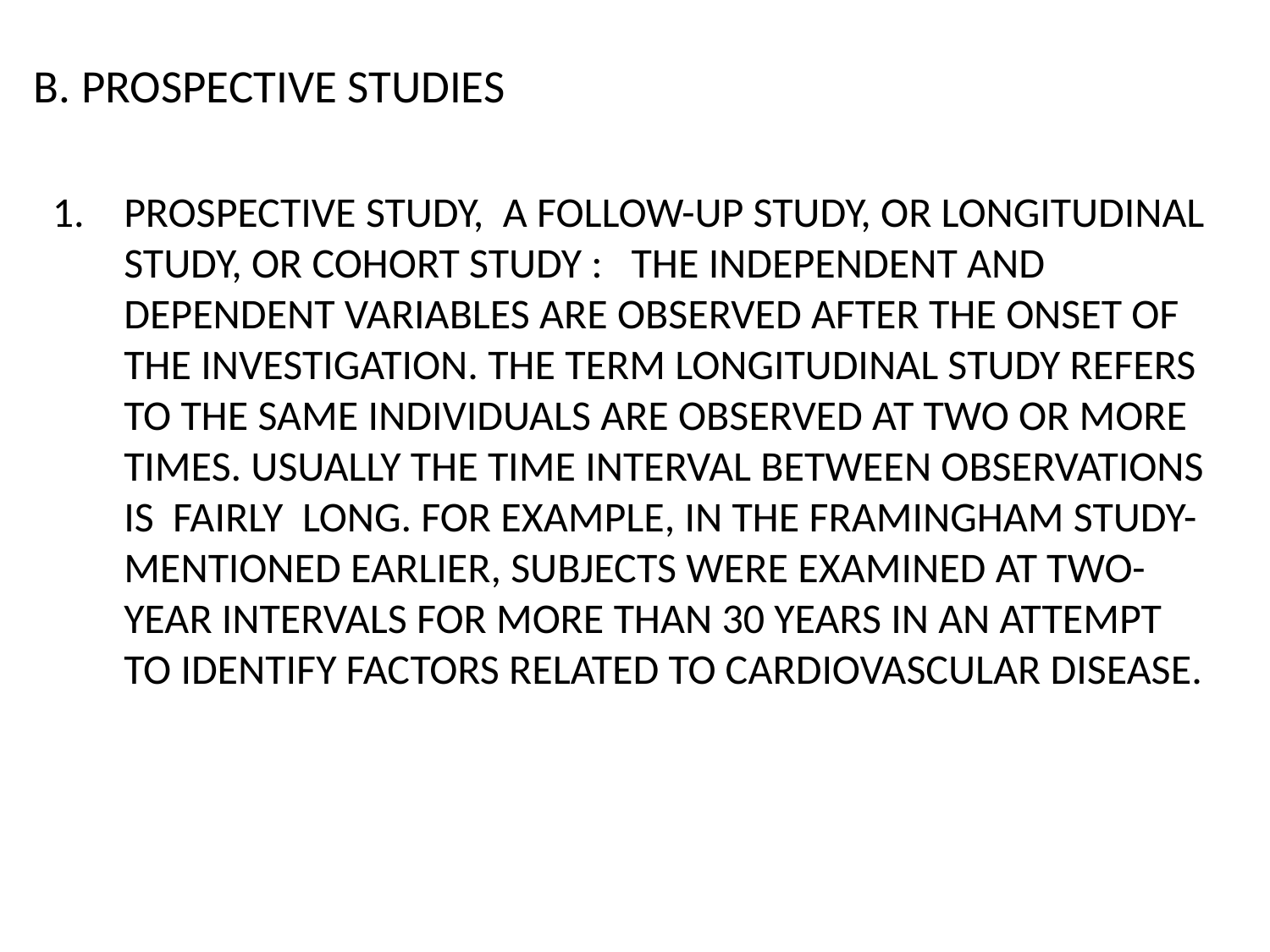

# B. PROSPECTIVE STUDIES
PROSPECTIVE STUDY,  A FOLLOW-UP STUDY, OR LONGITUDINAL STUDY, OR COHORT STUDY :   THE INDEPENDENT AND DEPENDENT VARIABLES ARE OBSERVED AFTER THE ONSET OF THE INVESTIGATION. THE TERM LONGITUDINAL STUDY REFERS TO THE SAME INDIVIDUALS ARE OBSERVED AT TWO OR MORE TIMES. USUALLY THE TIME INTERVAL BETWEEN OBSERVATIONS IS  FAIRLY  LONG. FOR EXAMPLE, IN THE FRAMINGHAM STUDY- MENTIONED EARLIER, SUBJECTS WERE EXAMINED AT TWO-YEAR INTERVALS FOR MORE THAN 30 YEARS IN AN ATTEMPT TO IDENTIFY FACTORS RELATED TO CARDIOVASCULAR DISEASE.